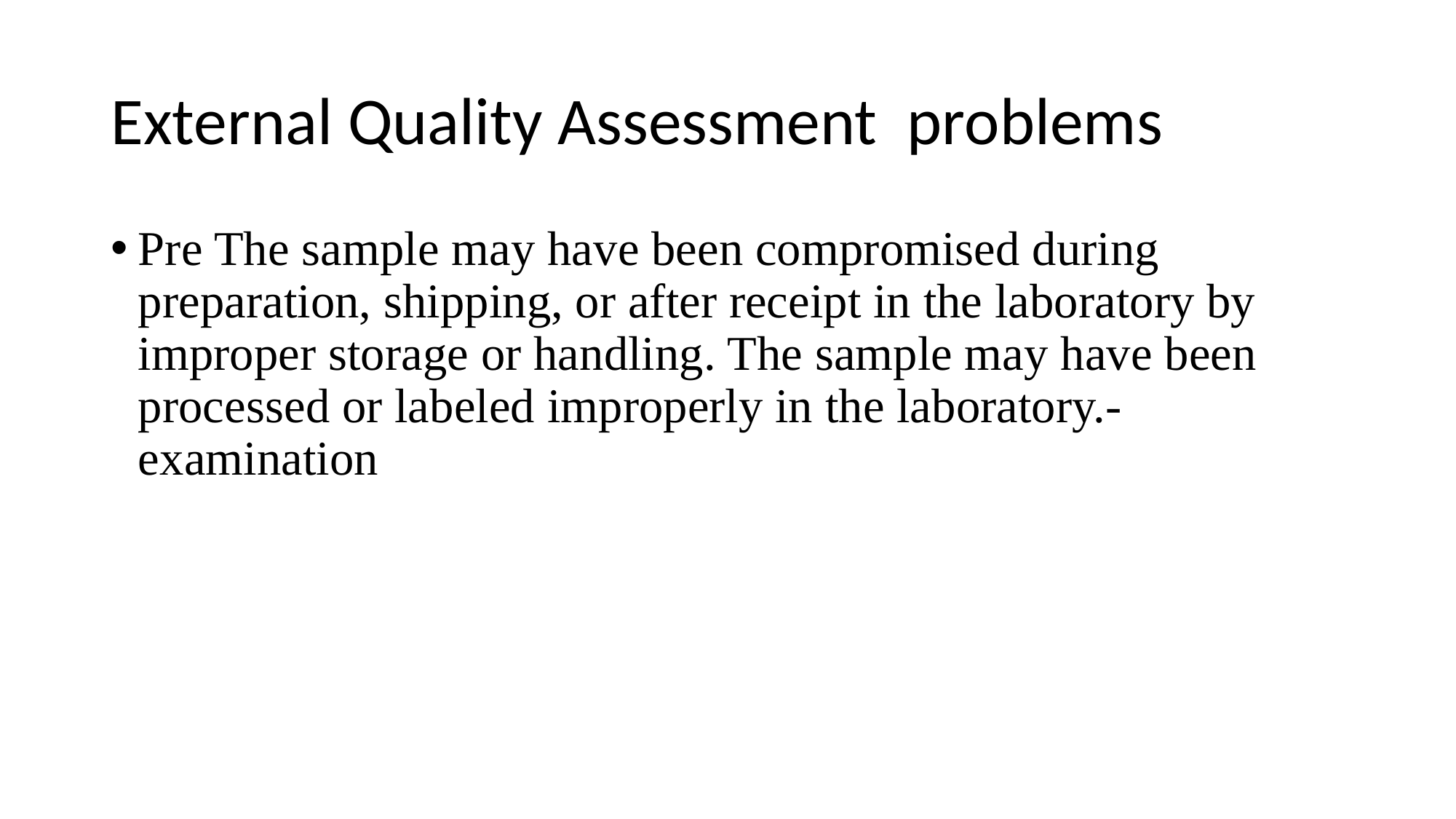

# External Quality Assessment  problems
Pre The sample may have been compromised during preparation, shipping, or after receipt in the laboratory by improper storage or handling. The sample may have been processed or labeled improperly in the laboratory.-examination